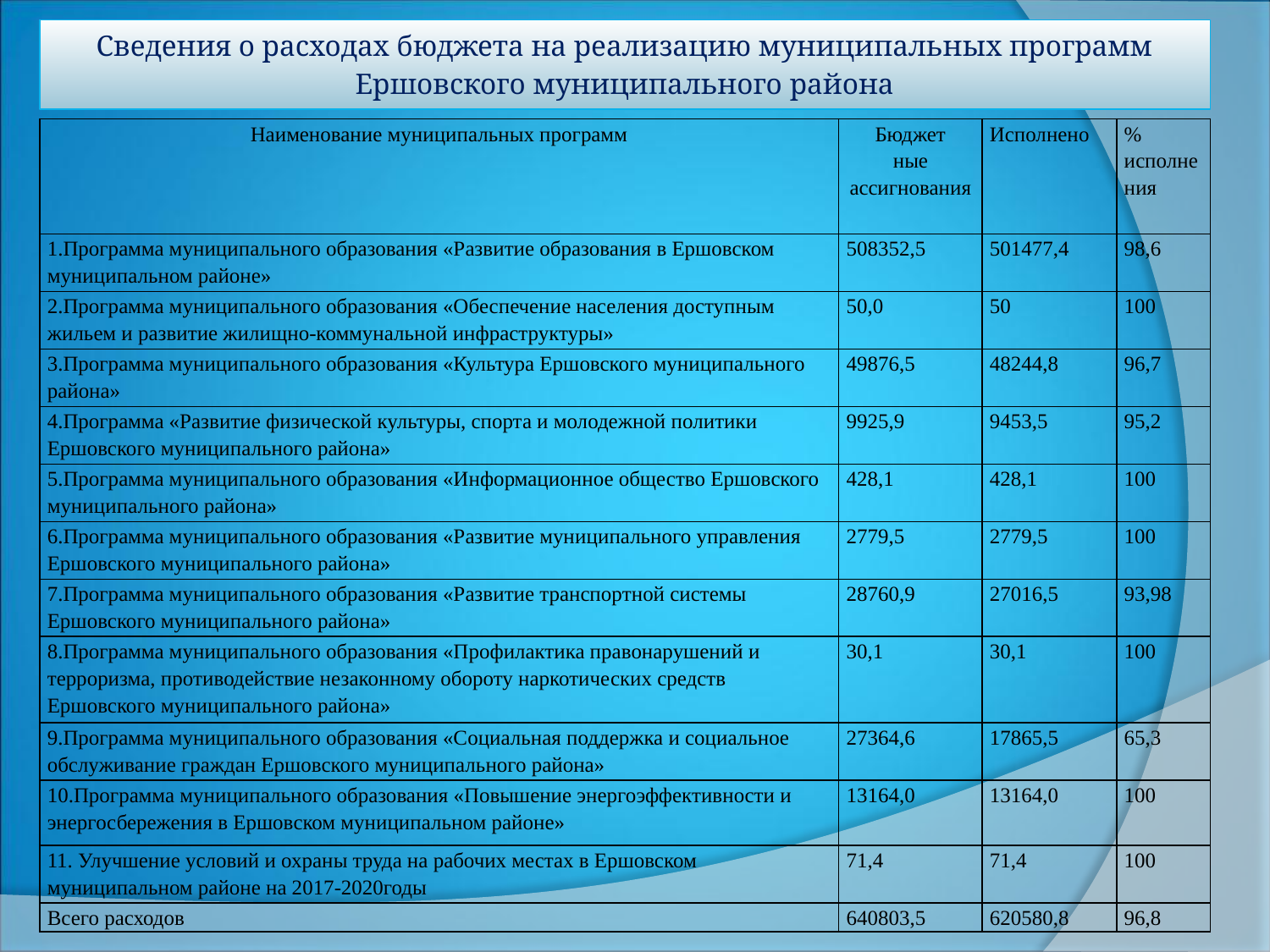

# Сведения о расходах бюджета на реализацию муниципальных программ Ершовского муниципального района
| Наименование муниципальных программ | Бюджет ные ассигнования | Исполнено | % исполнения |
| --- | --- | --- | --- |
| 1.Программа муниципального образования «Развитие образования в Ершовском муниципальном районе» | 508352,5 | 501477,4 | 98,6 |
| 2.Программа муниципального образования «Обеспечение населения доступным жильем и развитие жилищно-коммунальной инфраструктуры» | 50,0 | 50 | 100 |
| 3.Программа муниципального образования «Культура Ершовского муниципального района» | 49876,5 | 48244,8 | 96,7 |
| 4.Программа «Развитие физической культуры, спорта и молодежной политики Ершовского муниципального района» | 9925,9 | 9453,5 | 95,2 |
| 5.Программа муниципального образования «Информационное общество Ершовского муниципального района» | 428,1 | 428,1 | 100 |
| 6.Программа муниципального образования «Развитие муниципального управления Ершовского муниципального района» | 2779,5 | 2779,5 | 100 |
| 7.Программа муниципального образования «Развитие транспортной системы Ершовского муниципального района» | 28760,9 | 27016,5 | 93,98 |
| 8.Программа муниципального образования «Профилактика правонарушений и терроризма, противодействие незаконному обороту наркотических средств Ершовского муниципального района» | 30,1 | 30,1 | 100 |
| 9.Программа муниципального образования «Социальная поддержка и социальное обслуживание граждан Ершовского муниципального района» | 27364,6 | 17865,5 | 65,3 |
| 10.Программа муниципального образования «Повышение энергоэффективности и энергосбережения в Ершовском муниципальном районе» | 13164,0 | 13164,0 | 100 |
| 11. Улучшение условий и охраны труда на рабочих местах в Ершовском муниципальном районе на 2017-2020годы | 71,4 | 71,4 | 100 |
| Всего расходов | 640803,5 | 620580,8 | 96,8 |